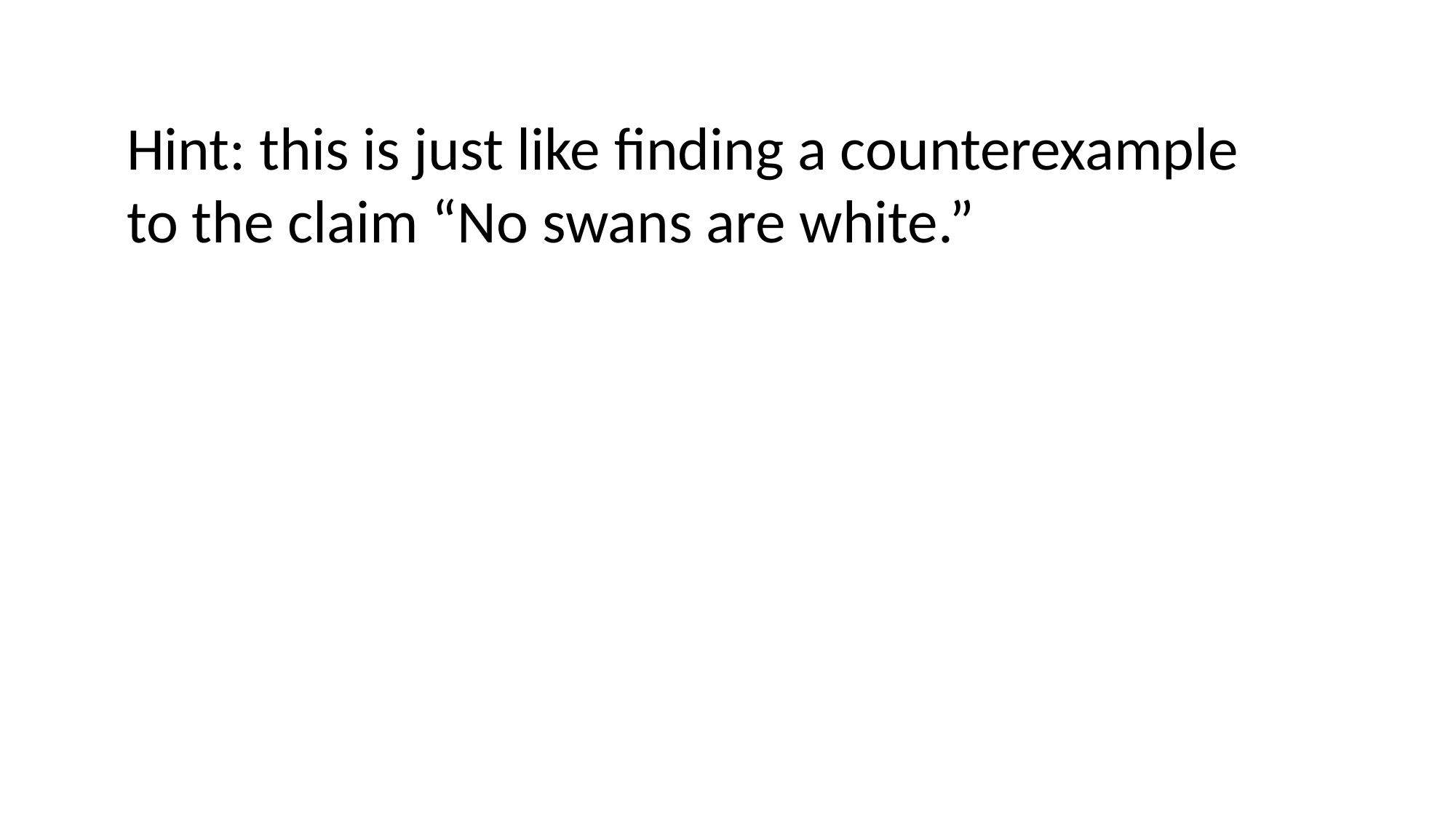

Hint: this is just like finding a counterexample to the claim “No swans are white.”